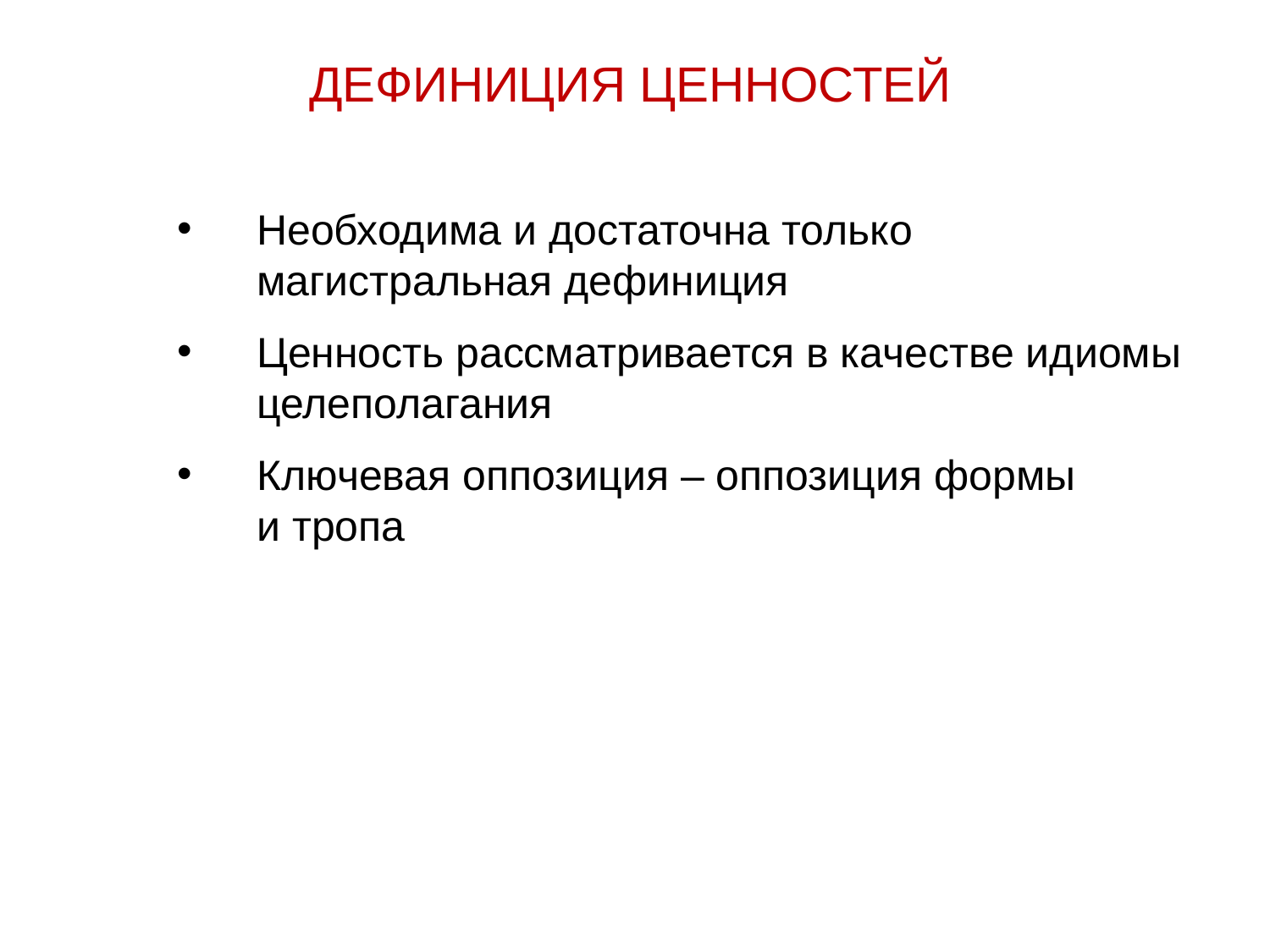

ДЕФИНИЦИЯ ЦЕННОСТЕЙ
Необходима и достаточна только магистральная дефиниция
Ценность рассматривается в качестве идиомы целеполагания
Ключевая оппозиция – оппозиция формы
и тропа
7